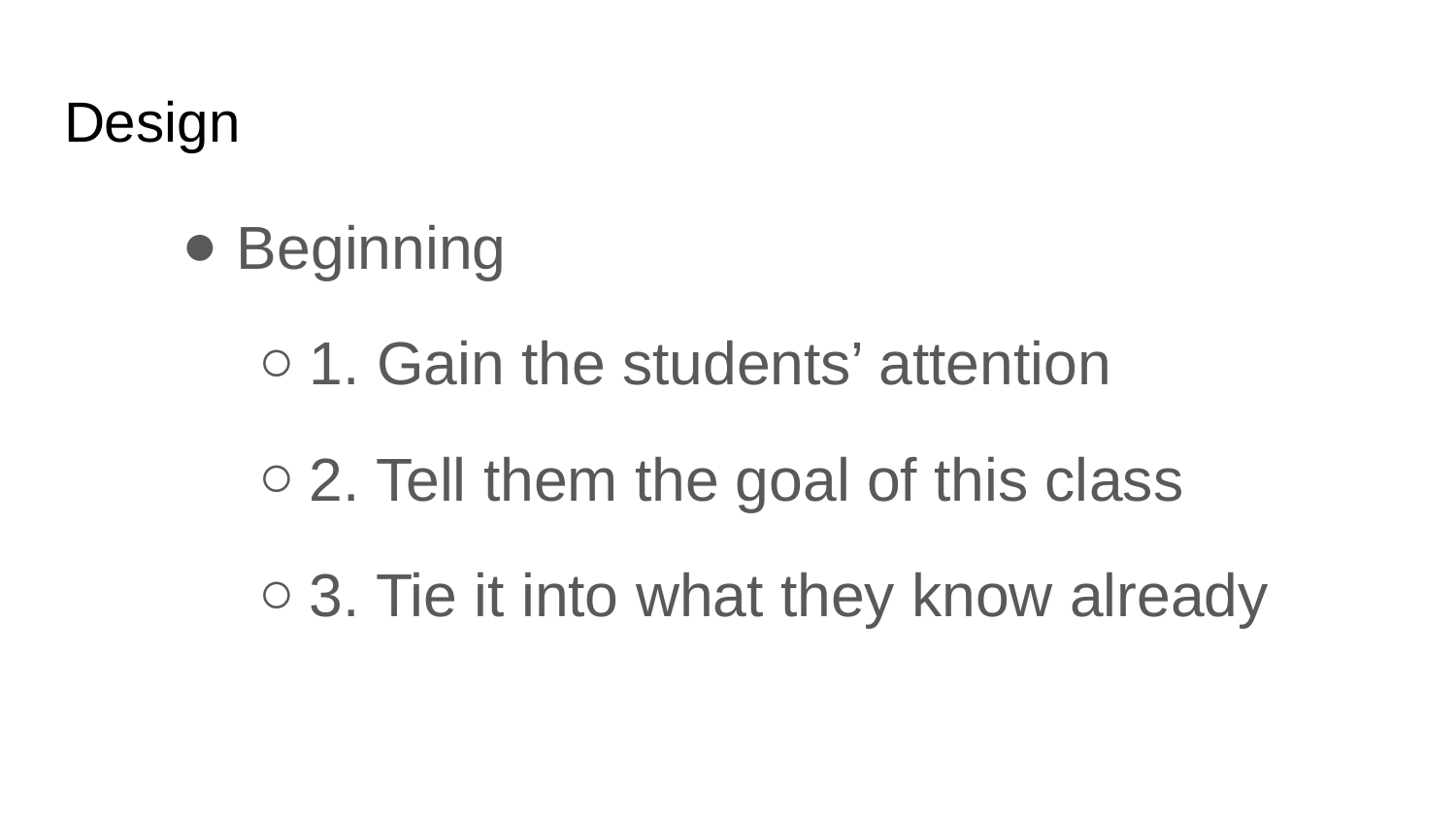

# Design
Beginning
1. Gain the students’ attention
2. Tell them the goal of this class
3. Tie it into what they know already